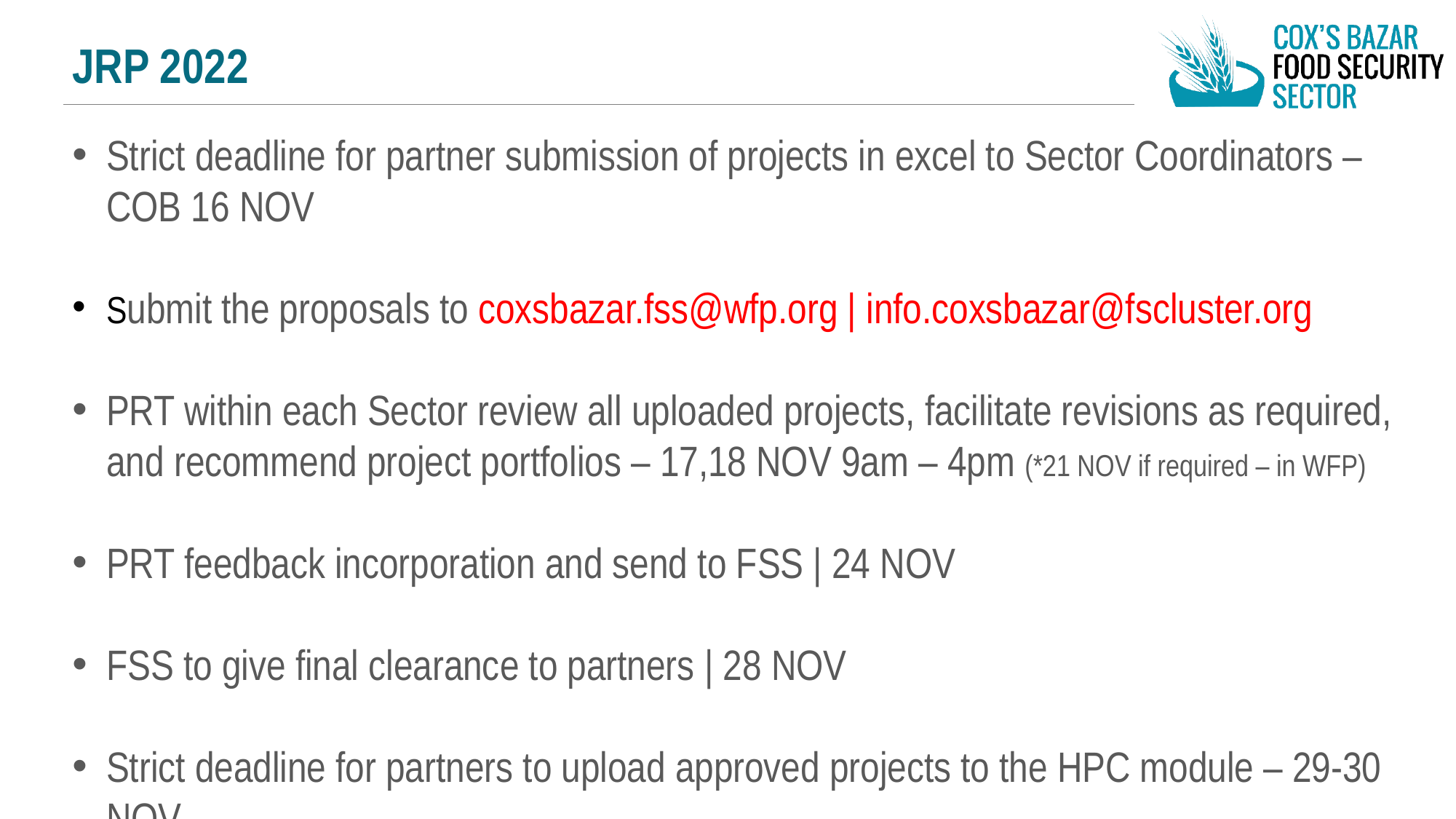

JRP 2022
Strict deadline for partner submission of projects in excel to Sector Coordinators – COB 16 NOV

Submit the proposals to coxsbazar.fss@wfp.org | info.coxsbazar@fscluster.org

PRT within each Sector review all uploaded projects, facilitate revisions as required, and recommend project portfolios – 17,18 NOV 9am – 4pm (*21 NOV if required – in WFP)

PRT feedback incorporation and send to FSS | 24 NOV

FSS to give final clearance to partners | 28 NOV

Strict deadline for partners to upload approved projects to the HPC module – 29-30 NOV